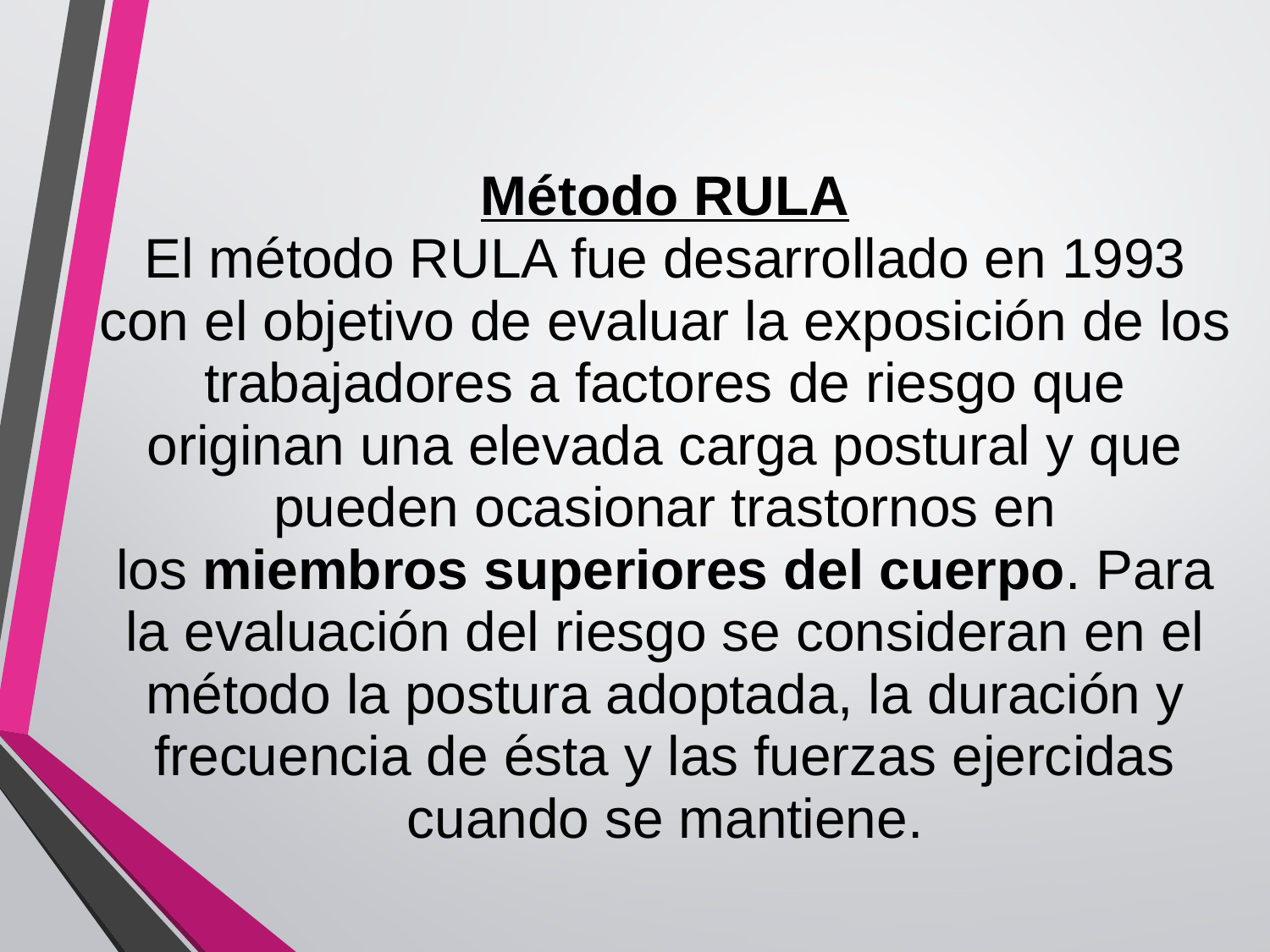

# Método RULA El método RULA fue desarrollado en 1993 con el objetivo de evaluar la exposición de los trabajadores a factores de riesgo que originan una elevada carga postural y que pueden ocasionar trastornos en los miembros superiores del cuerpo. Para la evaluación del riesgo se consideran en el método la postura adoptada, la duración y frecuencia de ésta y las fuerzas ejercidas cuando se mantiene.